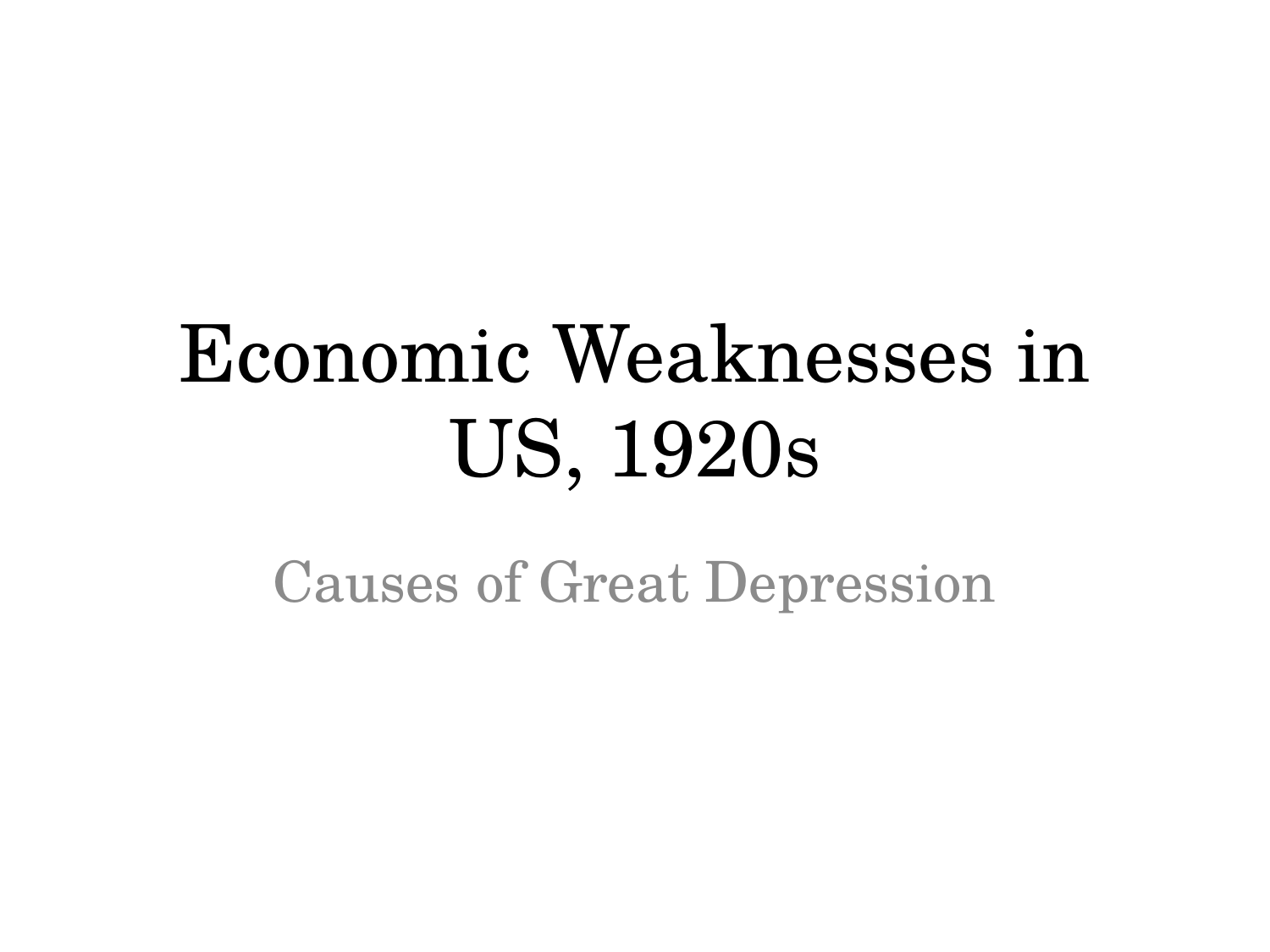

# Economic Weaknesses in US, 1920s
Causes of Great Depression